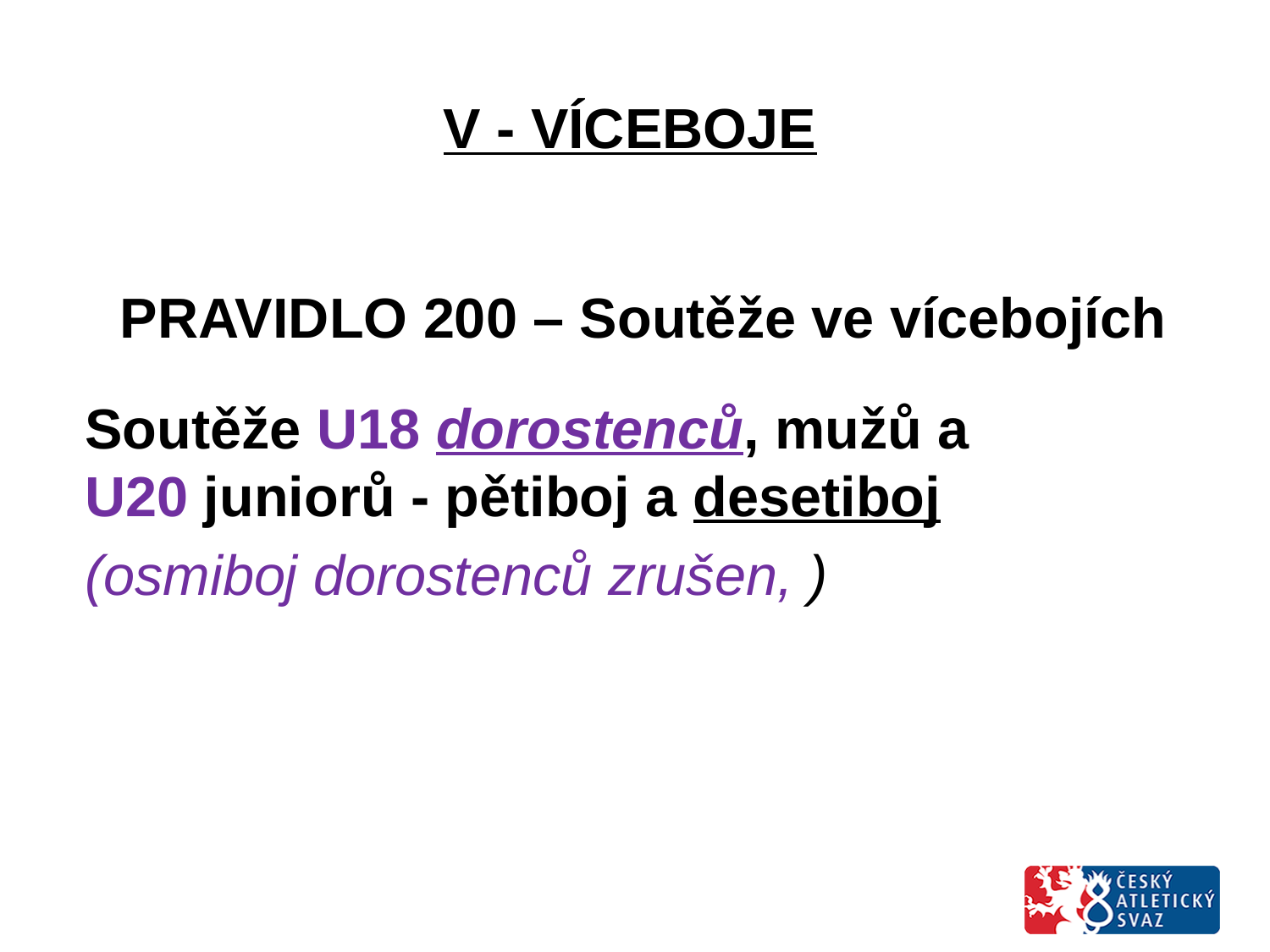

V - VÍCEBOJE
# PRAVIDLO 200 – Soutěže ve vícebojích
Soutěže U18 dorostenců, mužů a              U20 juniorů - pětiboj a desetiboj
(osmiboj dorostenců zrušen, )